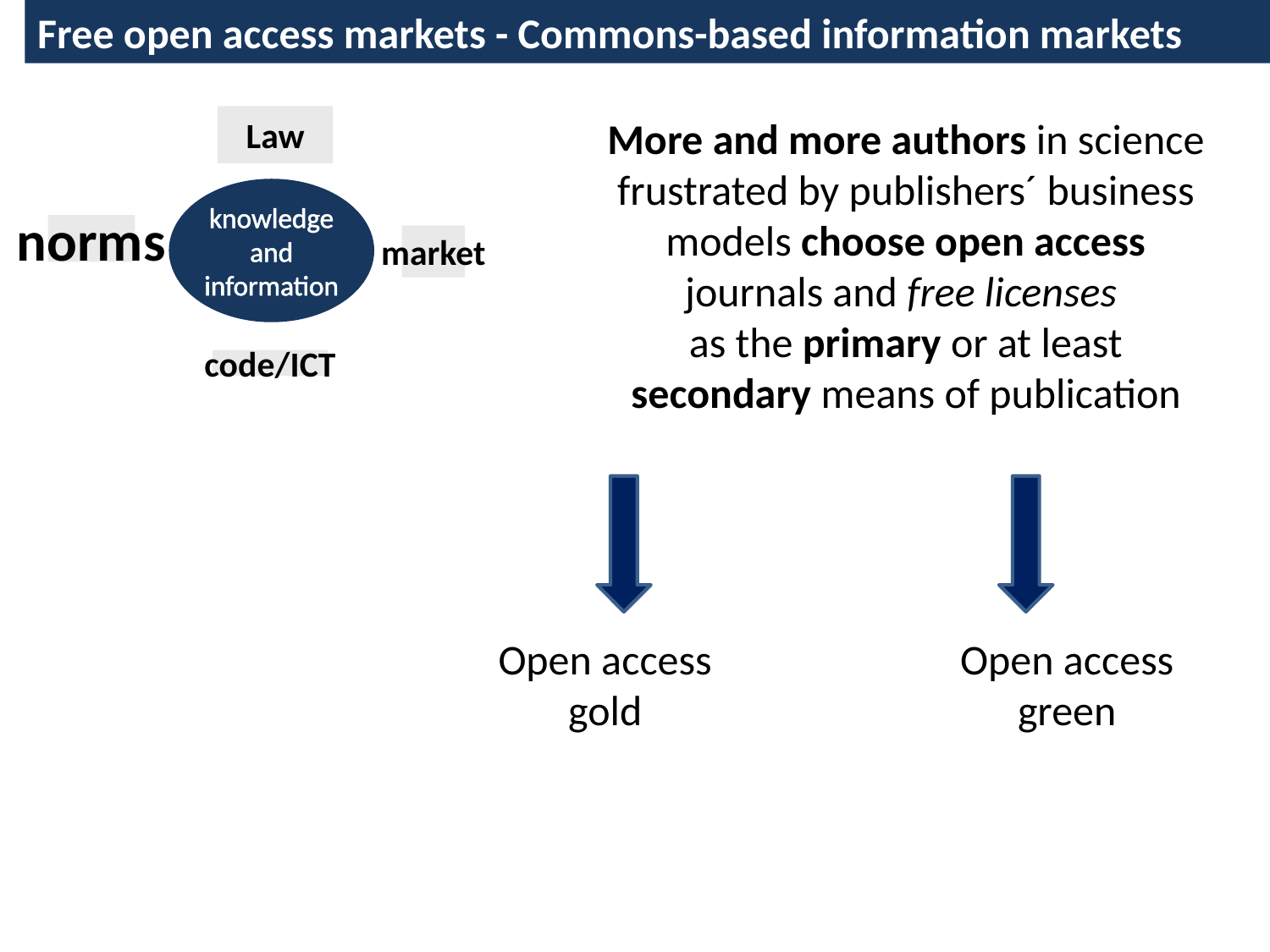

Free open access markets - Commons-based information markets
Law
knowledge and information
norms
market
code/ICT
More and more authors in science frustrated by publishers´ business models choose open access journals and free licenses
as the primary or at least secondary means of publication

Open access gold

Open access green